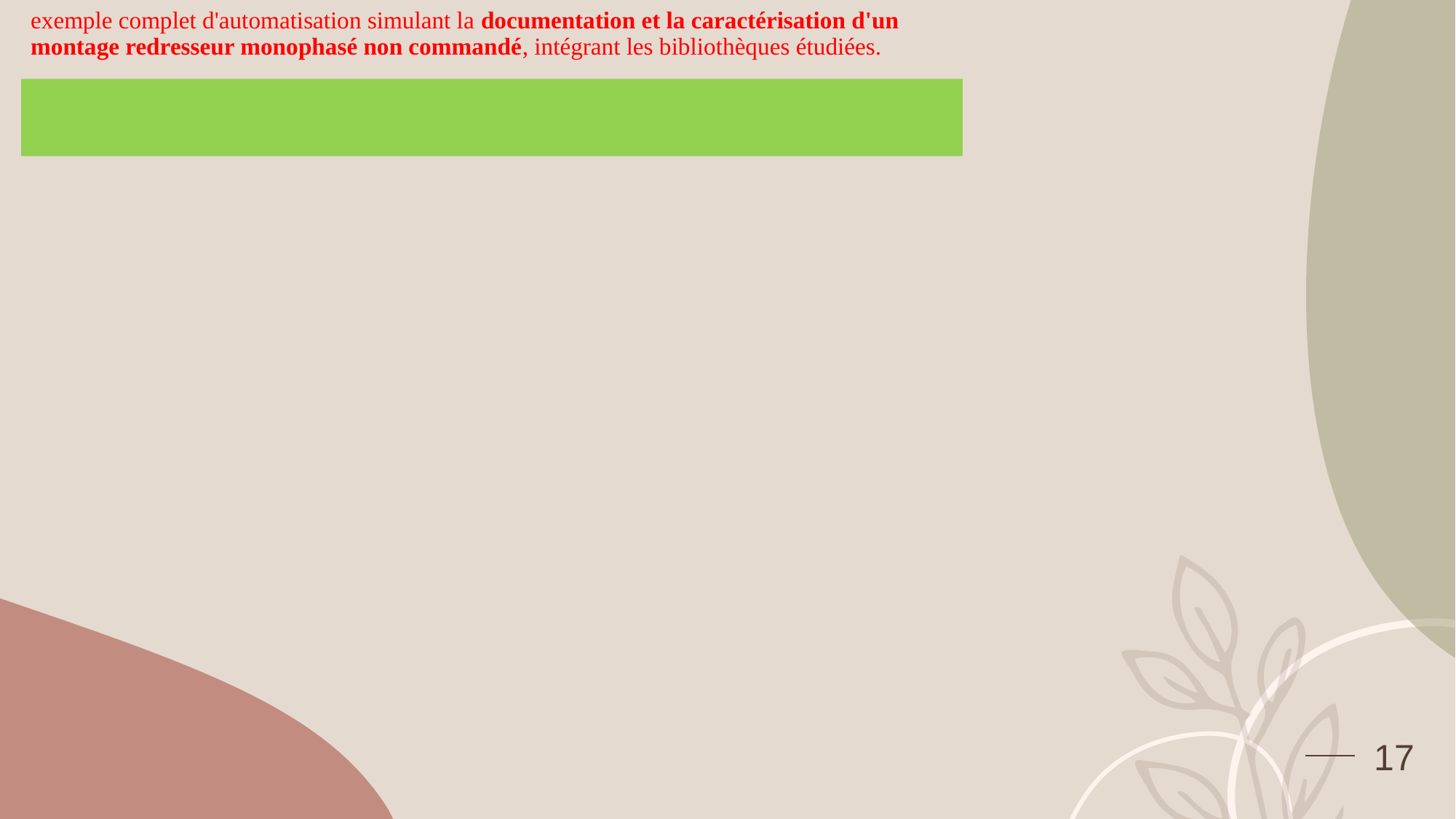

# exemple complet d'automatisation simulant la documentation et la caractérisation d'un montage redresseur monophasé non commandé, intégrant les bibliothèques étudiées.

17